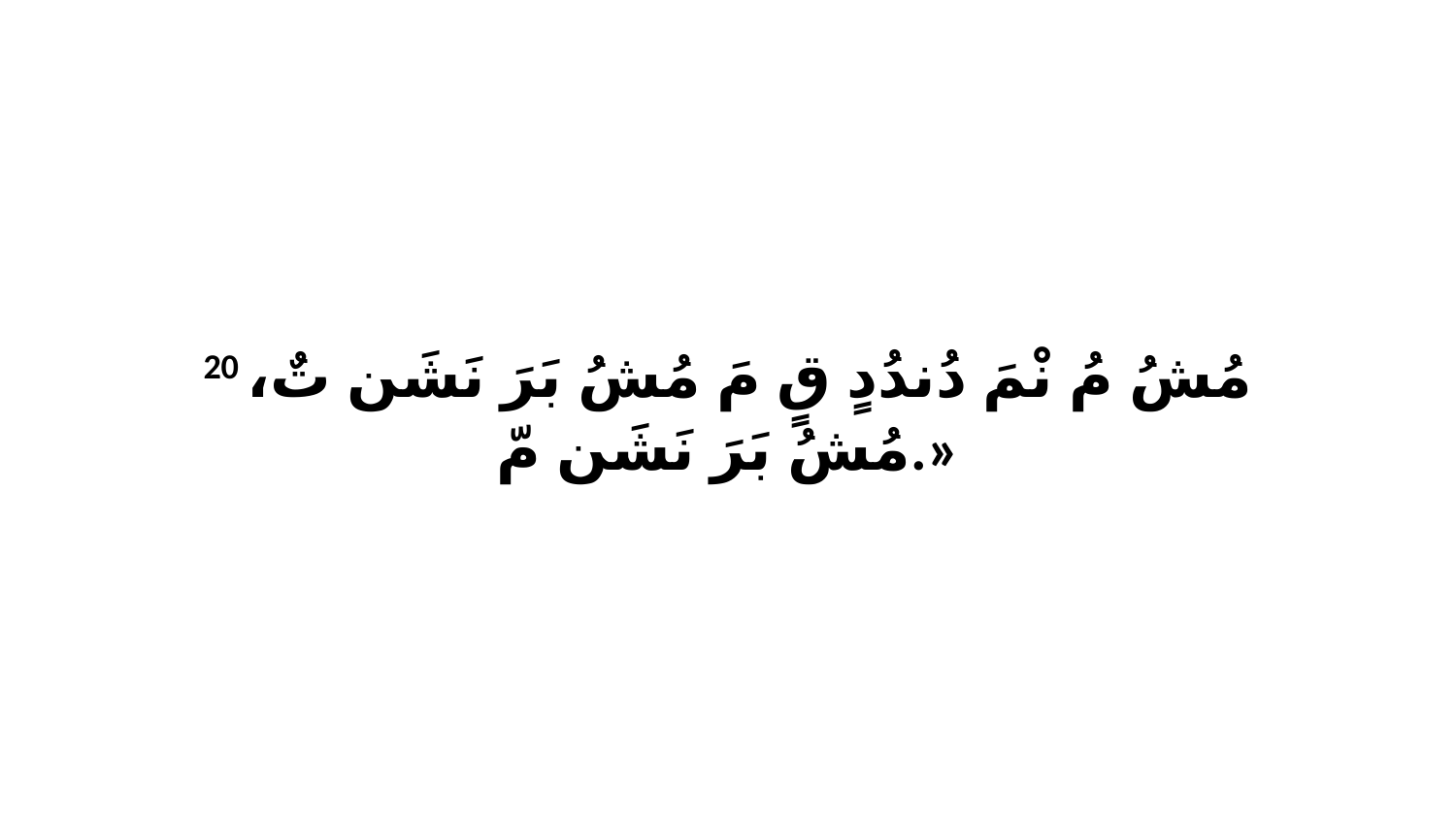

20 مُشُ مُ نْمَ دُندُدٍ قٍ مَ مُشُ بَرَ نَشَن تٌ، مُشُ بَرَ نَشَن مّ.»